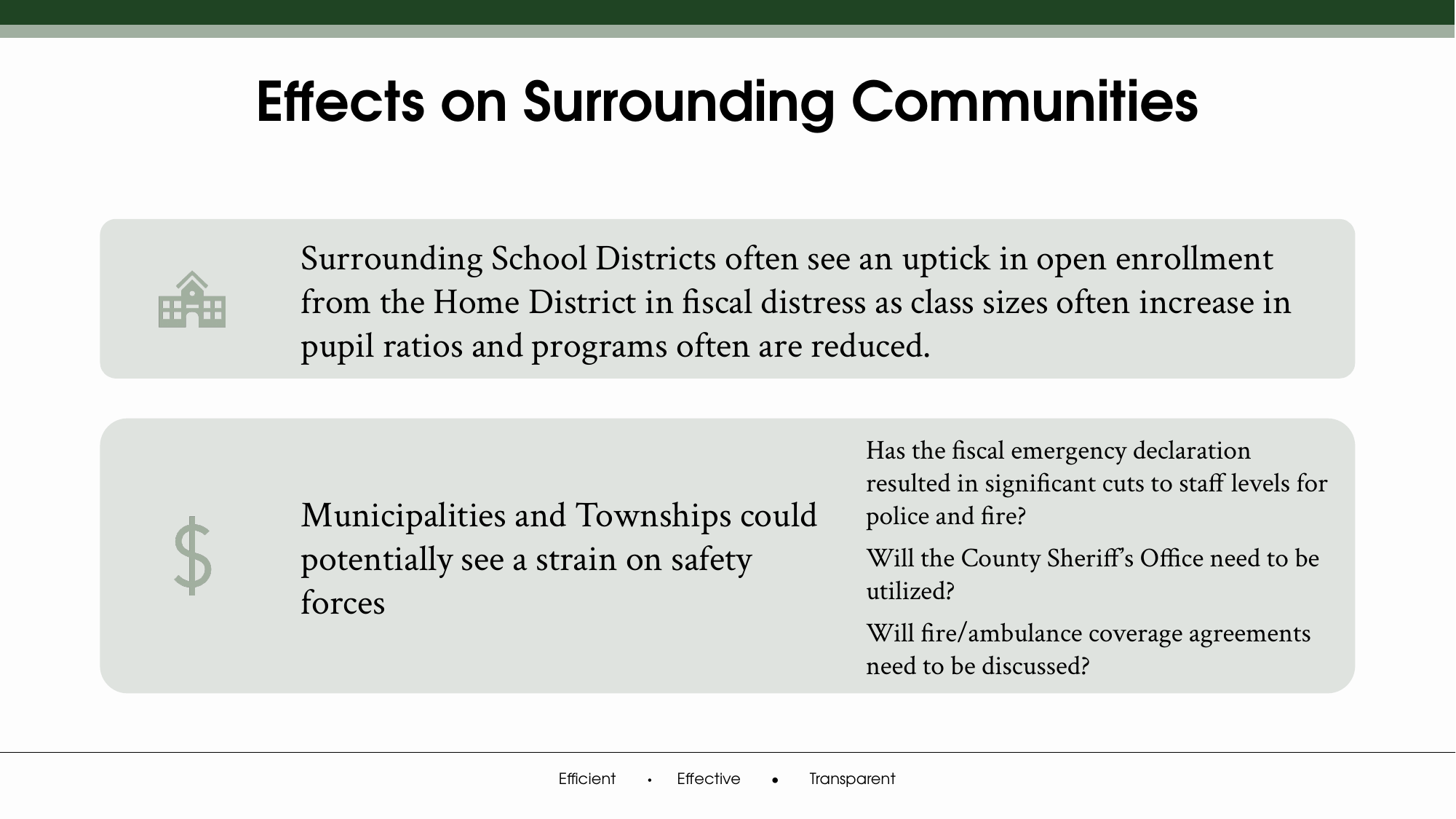

# Effects on Surrounding Communities
Surrounding School Districts often see an uptick in open enrollment from the Home District in fiscal distress as class sizes often increase in pupil ratios and programs often are reduced.
Municipalities and Townships could potentially see a strain on safety forces
Has the fiscal emergency declaration resulted in significant cuts to staff levels for police and fire?
Will the County Sheriff’s Office need to be utilized?
Will fire/ambulance coverage agreements need to be discussed?